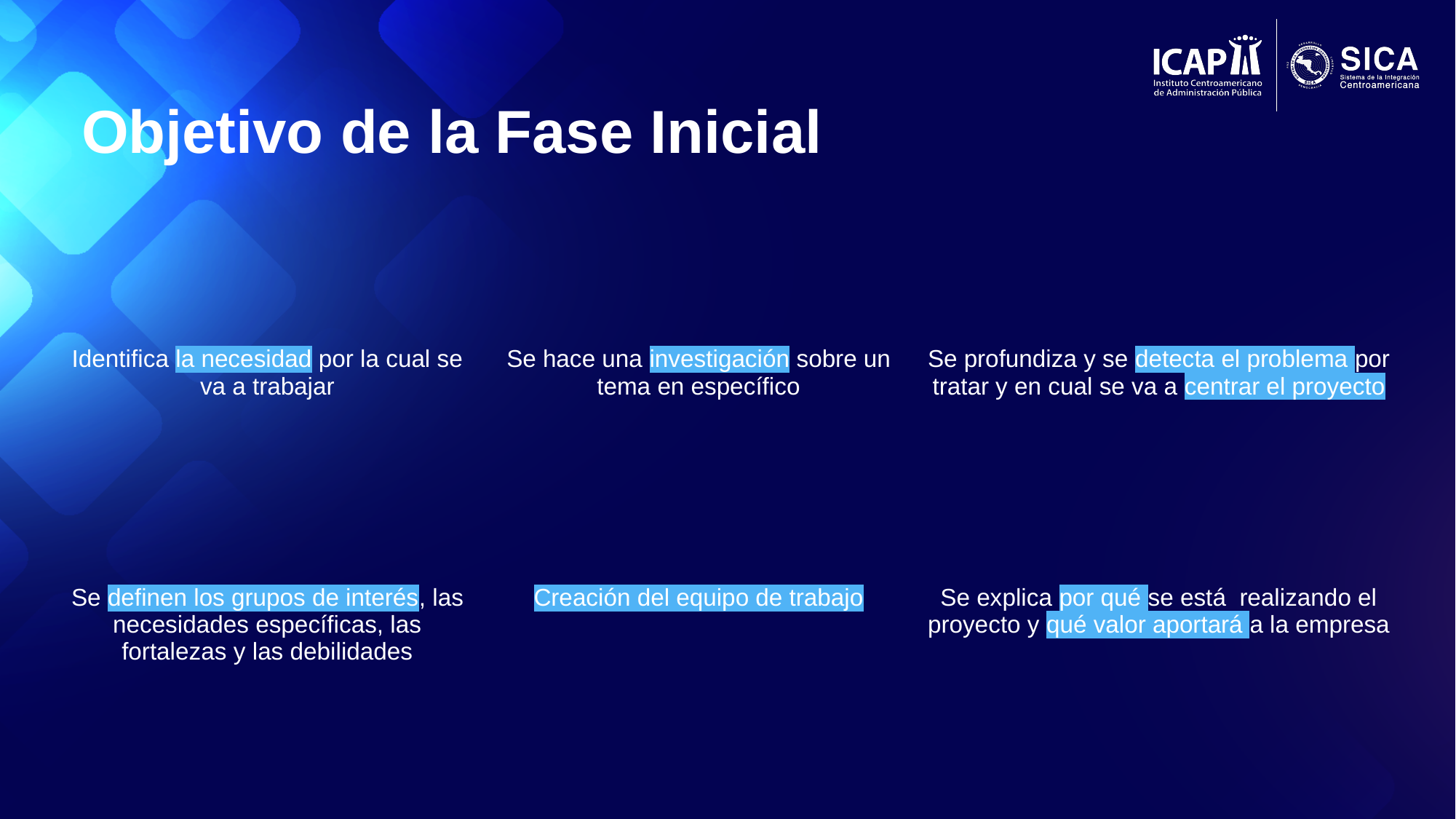

Objetivo de la Fase Inicial
| Identifica la necesidad por la cual se va a trabajar | Se hace una investigación sobre un tema en específico | Se profundiza y se detecta el problema por tratar y en cual se va a centrar el proyecto |
| --- | --- | --- |
| Se definen los grupos de interés, las necesidades específicas, las fortalezas y las debilidades | Creación del equipo de trabajo | Se explica por qué se está realizando el proyecto y qué valor aportará a la empresa |